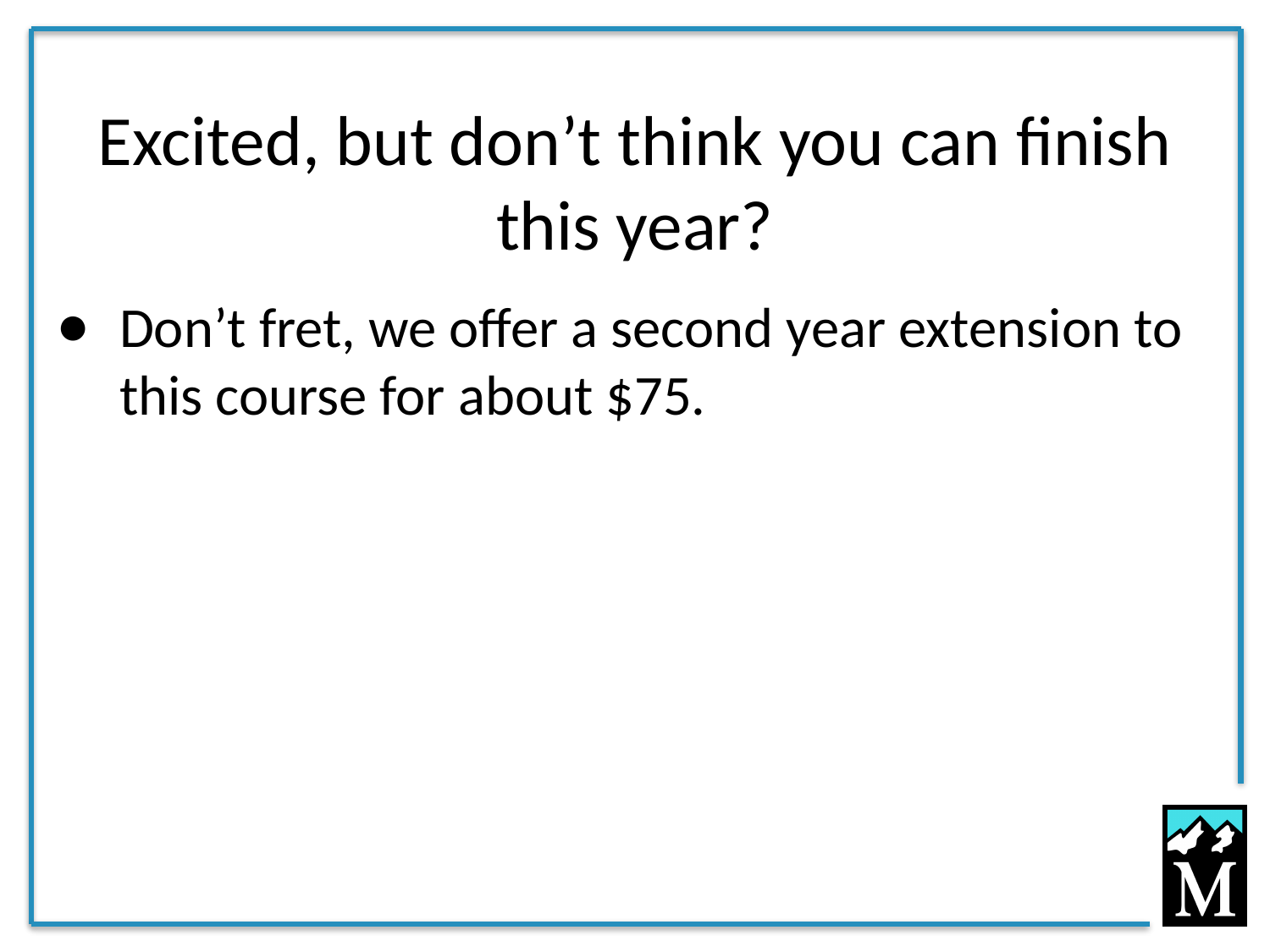

# Excited, but don’t think you can finish this year?
Don’t fret, we offer a second year extension to this course for about $75.